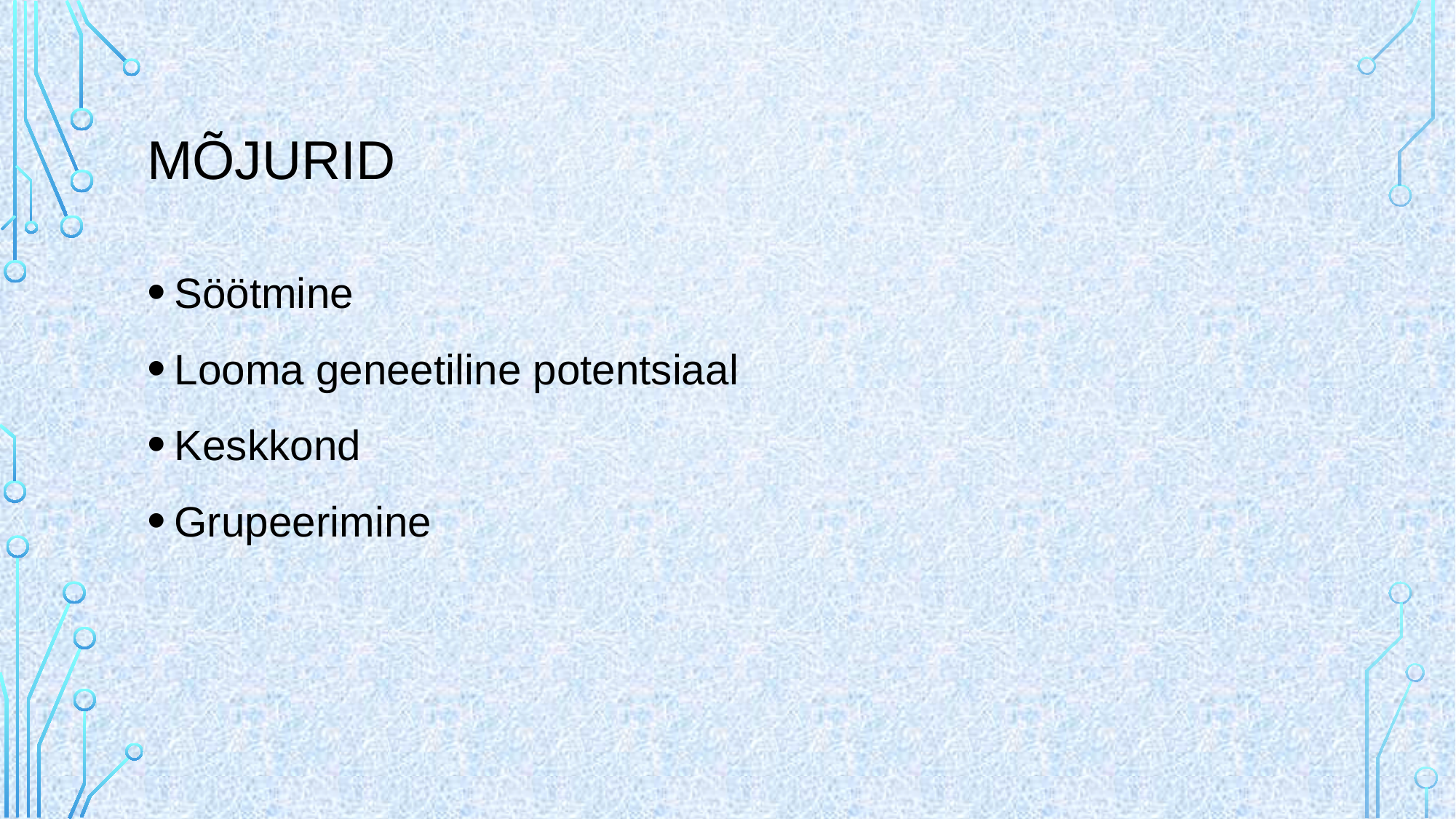

# mõjurid
Söötmine
Looma geneetiline potentsiaal
Keskkond
Grupeerimine